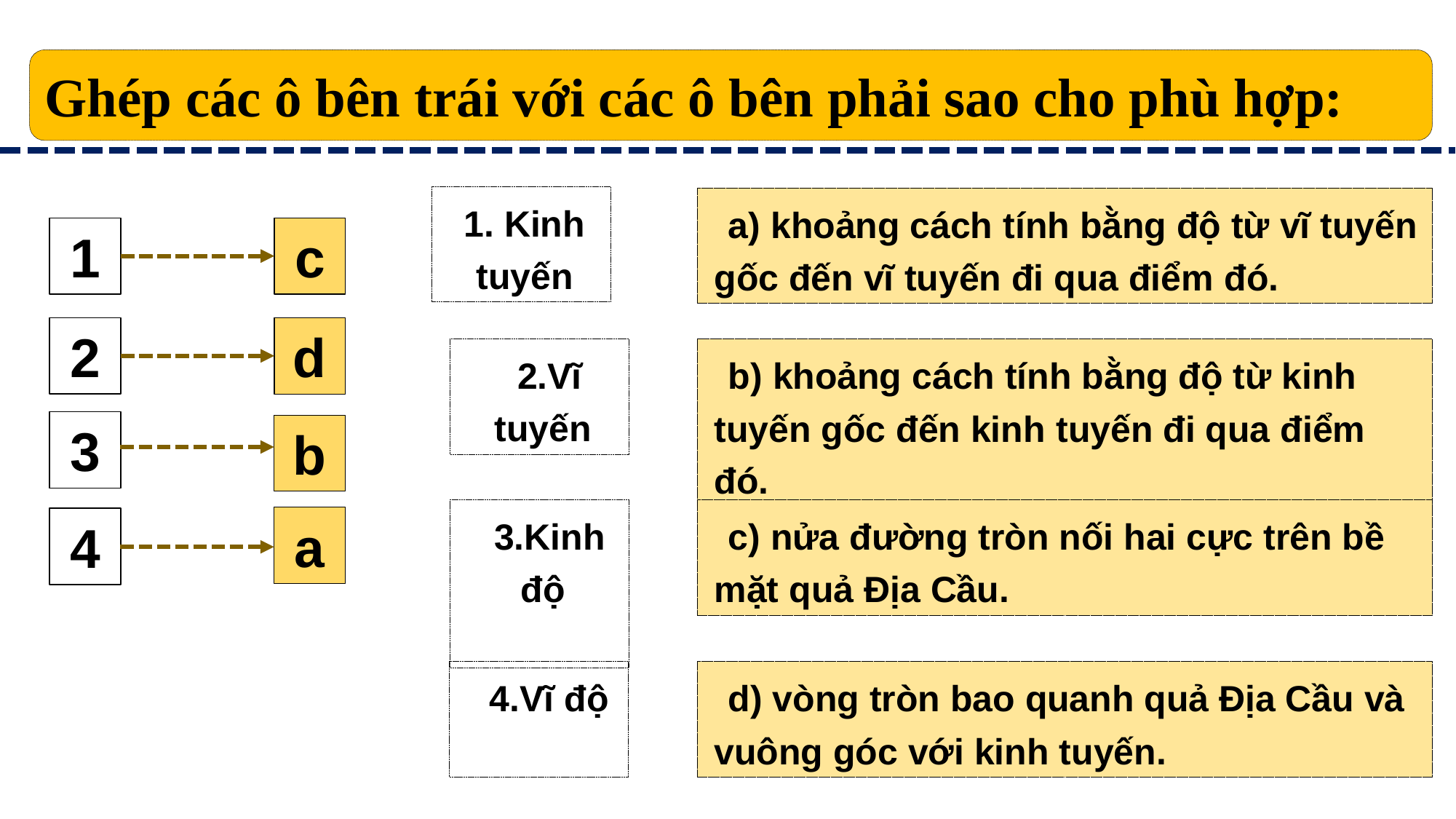

Ghép các ô bên trái với các ô bên phải sao cho phù hợp:
1. Kinh tuyến
a) khoảng cách tính bằng độ từ vĩ tuyến gốc đến vĩ tuyến đi qua điểm đó.
1
c
2
d
2.Vĩ tuyến
b) khoảng cách tính bằng độ từ kinh tuyến gốc đến kinh tuyến đi qua điểm đó.
3
b
3.Kinh độ

c) nửa đường tròn nối hai cực trên bề mặt quả Địa Cầu.
a
4
4.Vĩ độ

d) vòng tròn bao quanh quả Địa Cầu và vuông góc với kinh tuyến.